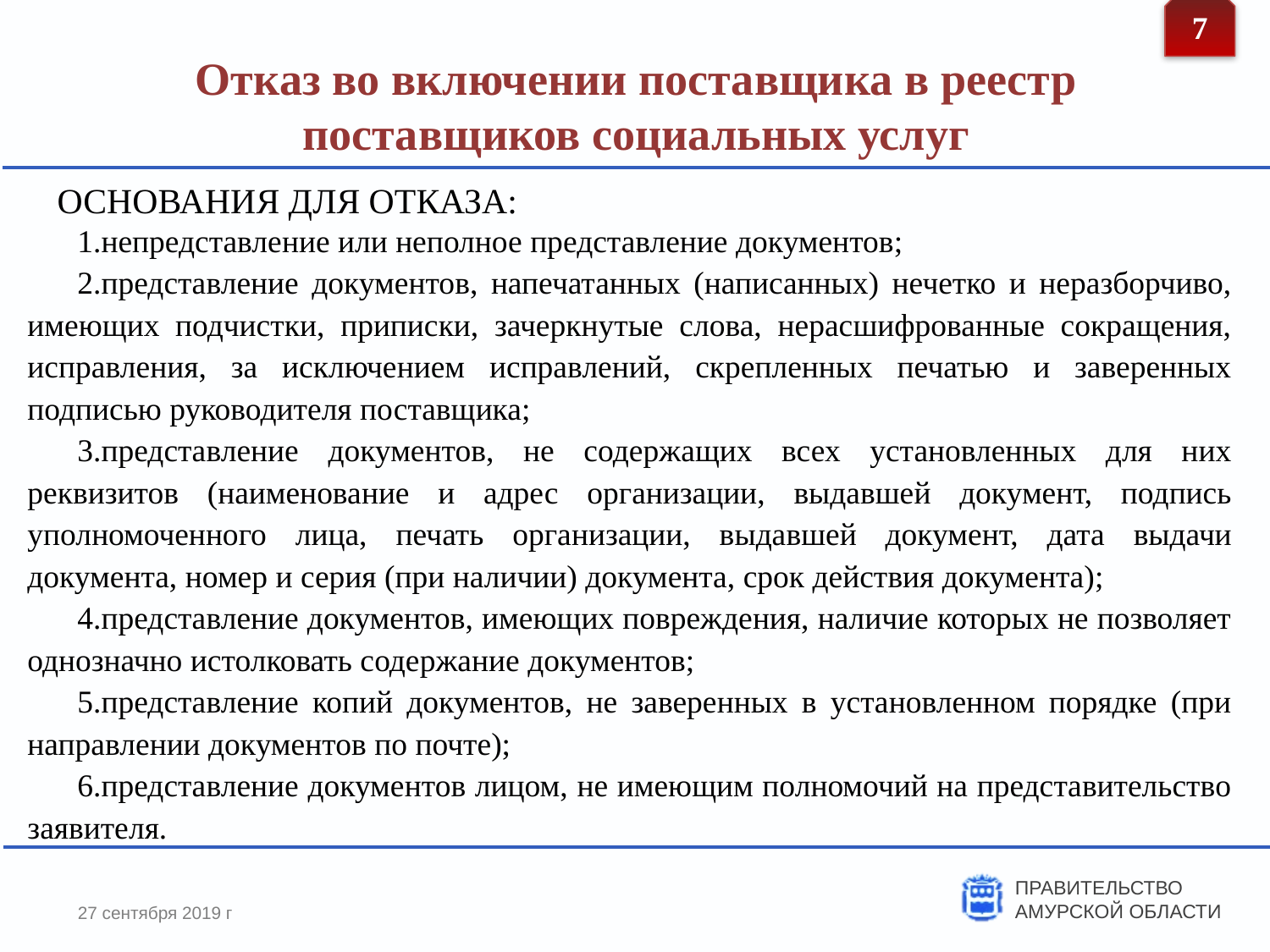

7
# Отказ во включении поставщика в реестр поставщиков социальных услуг
ОСНОВАНИЯ ДЛЯ ОТКАЗА:
непредставление или неполное представление документов;
представление документов, напечатанных (написанных) нечетко и неразборчиво, имеющих подчистки, приписки, зачеркнутые слова, нерасшифрованные сокращения, исправления, за исключением исправлений, скрепленных печатью и заверенных подписью руководителя поставщика;
представление документов, не содержащих всех установленных для них реквизитов (наименование и адрес организации, выдавшей документ, подпись уполномоченного лица, печать организации, выдавшей документ, дата выдачи документа, номер и серия (при наличии) документа, срок действия документа);
представление документов, имеющих повреждения, наличие которых не позволяет однозначно истолковать содержание документов;
представление копий документов, не заверенных в установленном порядке (при направлении документов по почте);
представление документов лицом, не имеющим полномочий на представительство заявителя.

27 сентября 2019 г